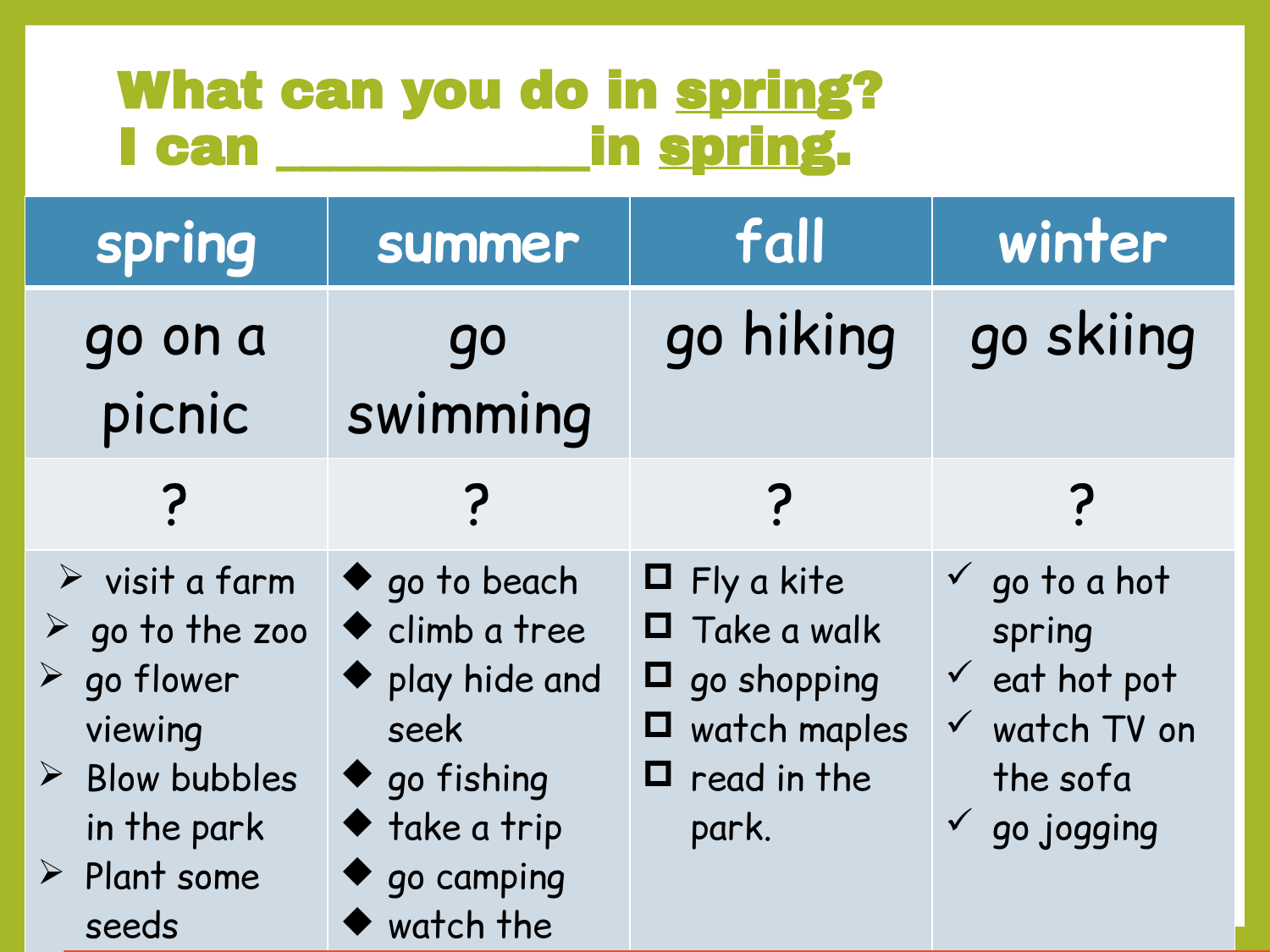

# What can you do in spring? I can ____________in spring.
| spring | summer | fall | winter |
| --- | --- | --- | --- |
| go on a picnic | go swimming | go hiking | go skiing |
| ? | ? | ? | ? |
| visit a farm go to the zoo go flower viewing Blow bubbles in the park Plant some seeds ride a bike | go to beach climb a tree play hide and seek go fishing take a trip go camping watch the sunrise | Fly a kite Take a walk go shopping watch maples read in the park. | go to a hot spring eat hot pot watch TV on the sofa go jogging |

What do you like to do?